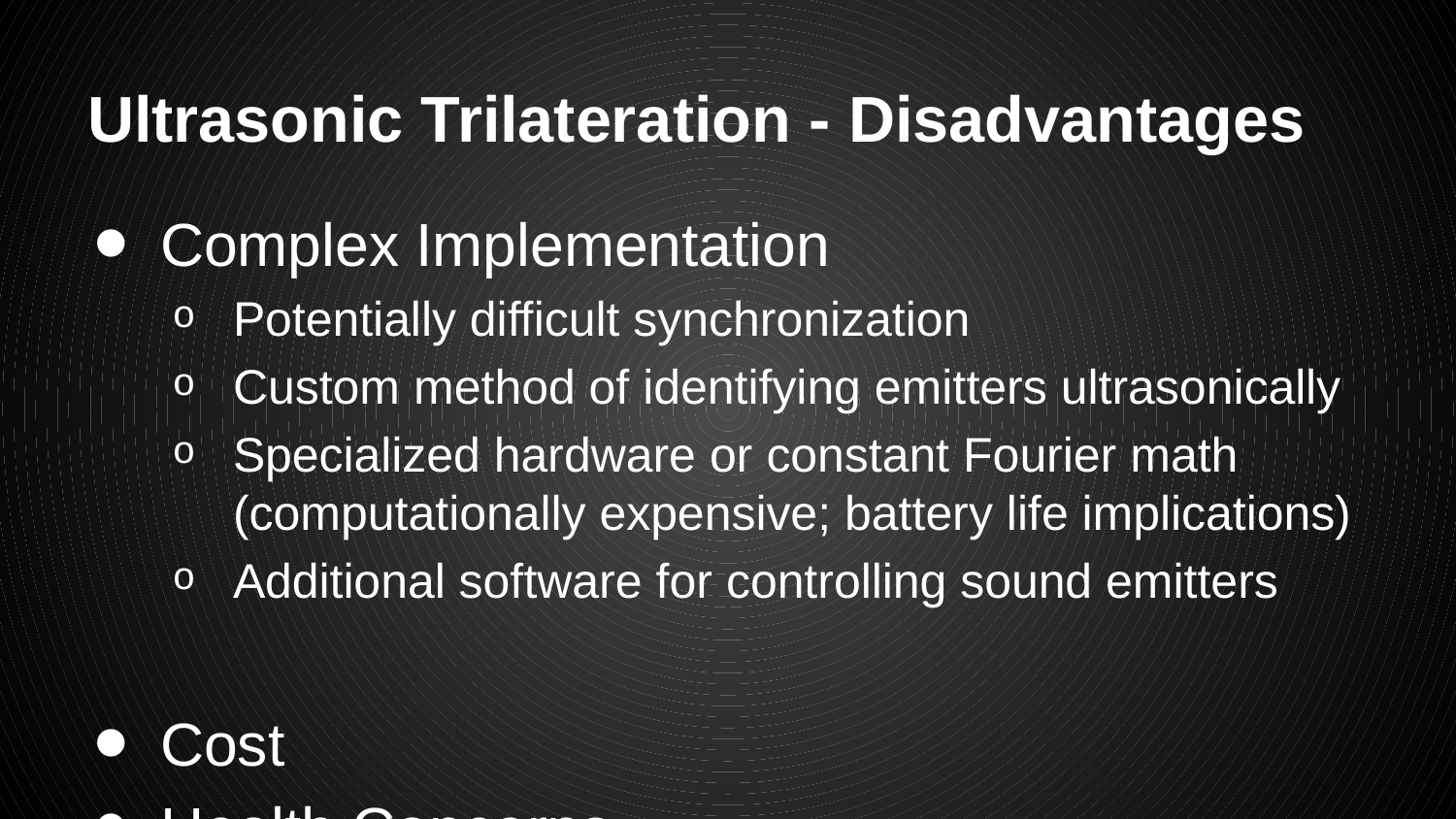

# Ultrasonic Trilateration - Disadvantages
Complex Implementation
Potentially difficult synchronization
Custom method of identifying emitters ultrasonically
Specialized hardware or constant Fourier math (computationally expensive; battery life implications)
Additional software for controlling sound emitters

Cost
Health Concerns